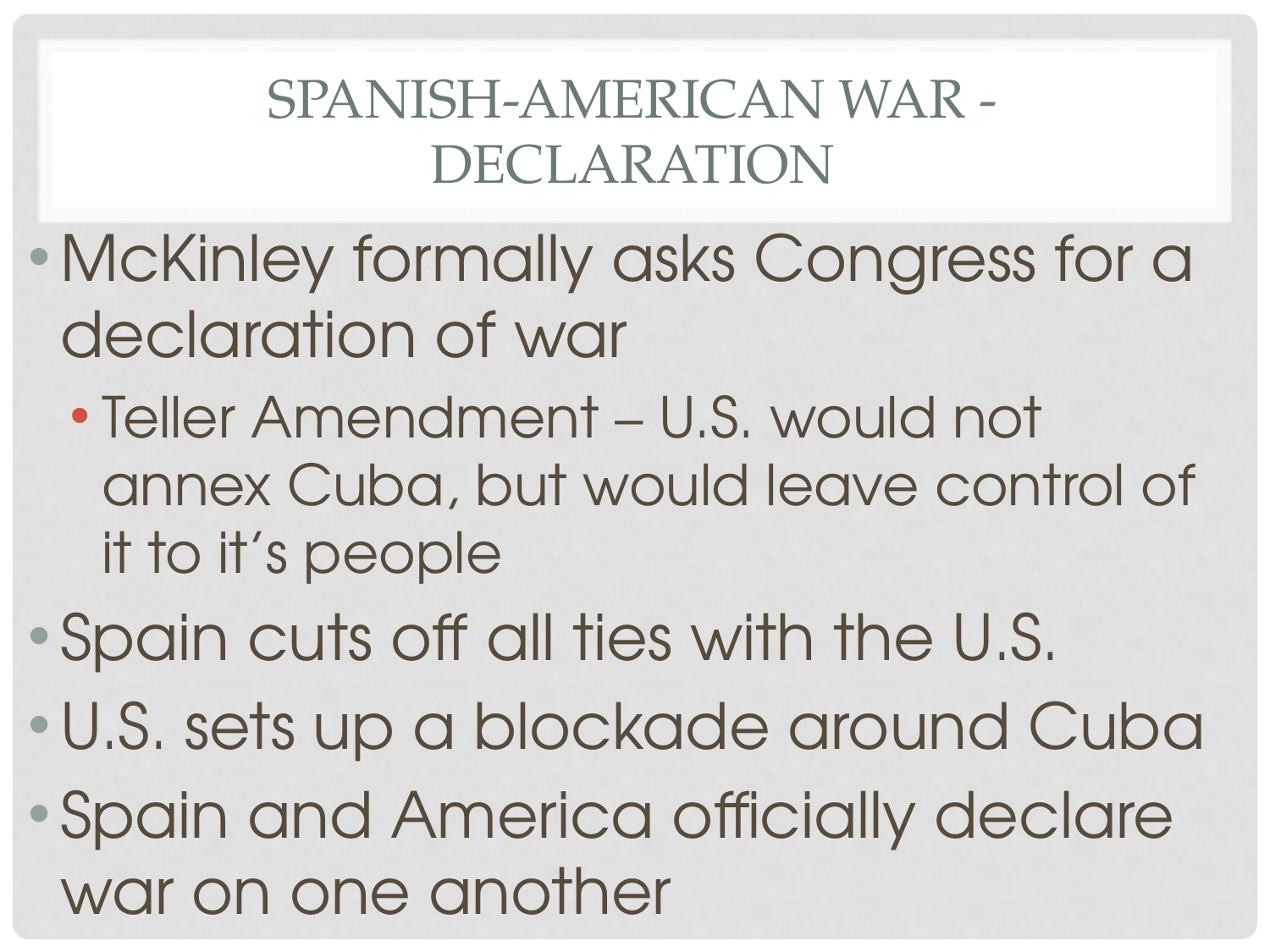

# Spanish-American War - Declaration
McKinley formally asks Congress for a declaration of war
Teller Amendment – U.S. would not annex Cuba, but would leave control of it to it’s people
Spain cuts off all ties with the U.S.
U.S. sets up a blockade around Cuba
Spain and America officially declare war on one another